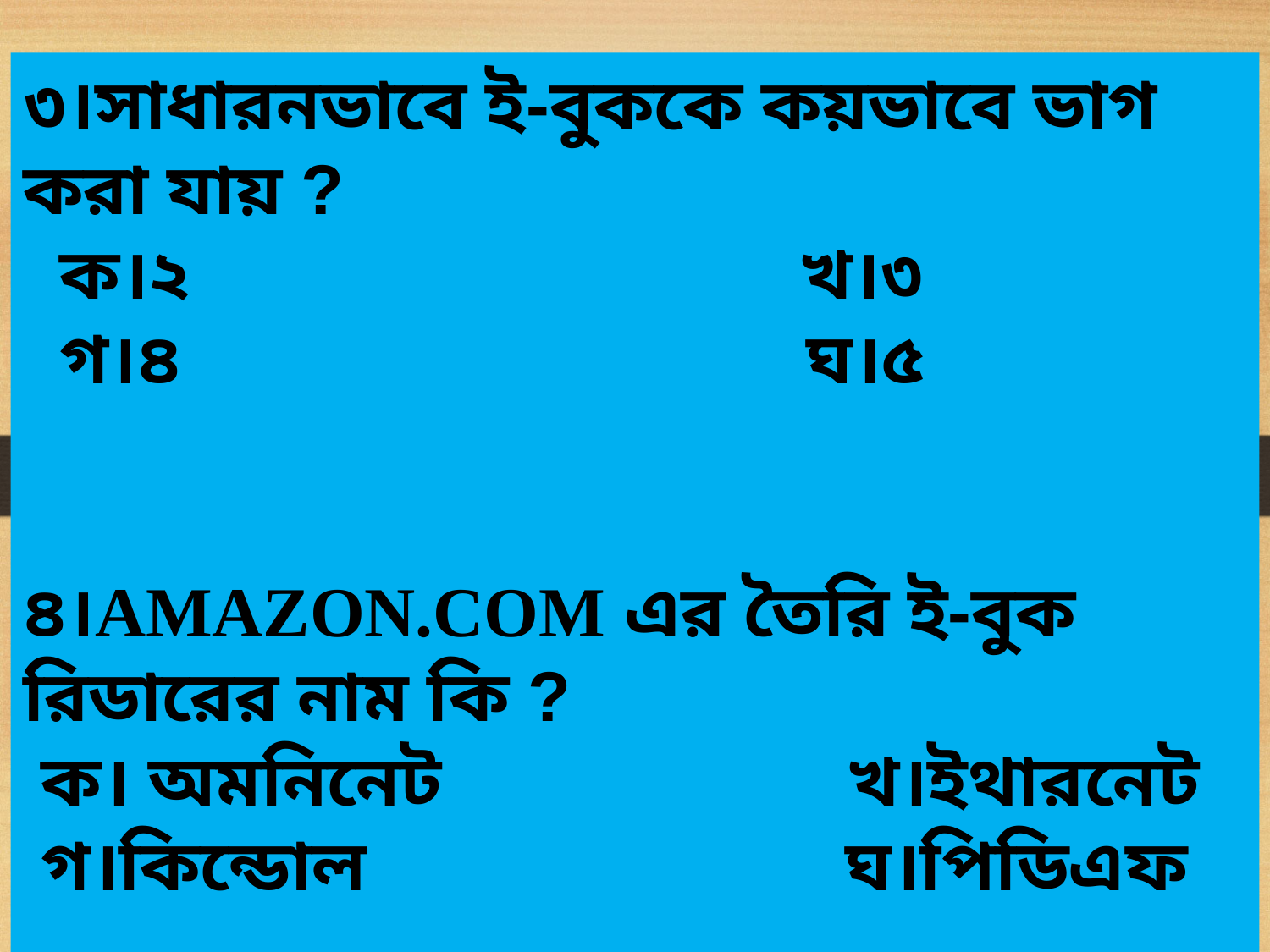

৩।সাধারনভাবে ই-বুককে কয়ভাবে ভাগ করা যায় ?
  ক।২                                 খ।৩
  গ।৪                                  ঘ।৫

৪।Amazon.com এর তৈরি ই-বুক রিডারের নাম কি ?
 ক। অমনিনেট                      খ।ইথারনেট
 গ।কিন্ডোল                          ঘ।পিডিএফ